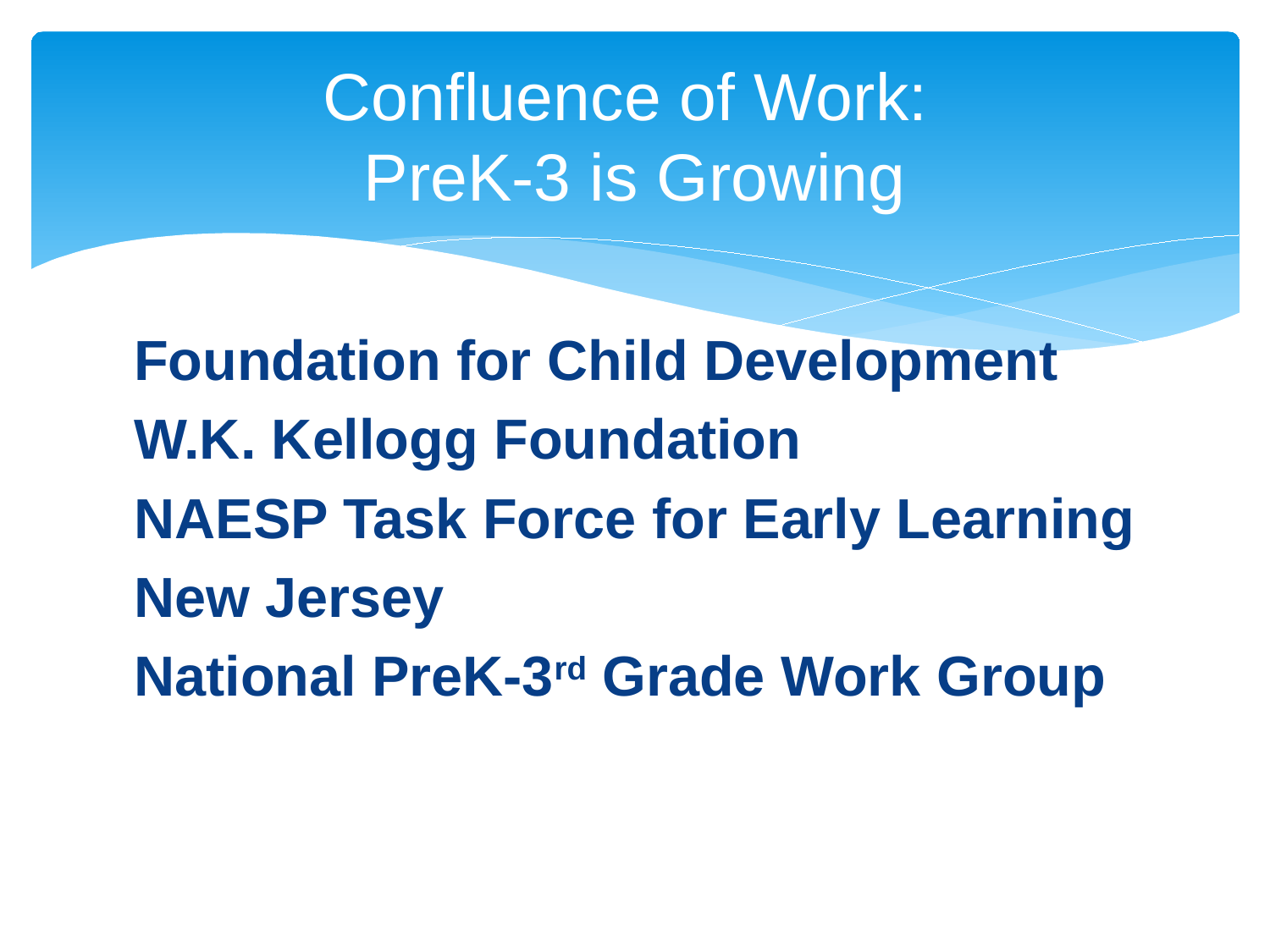

# Confluence of Work: PreK-3 is Growing
Foundation for Child Development
W.K. Kellogg Foundation
NAESP Task Force for Early Learning
New Jersey
National PreK-3rd Grade Work Group